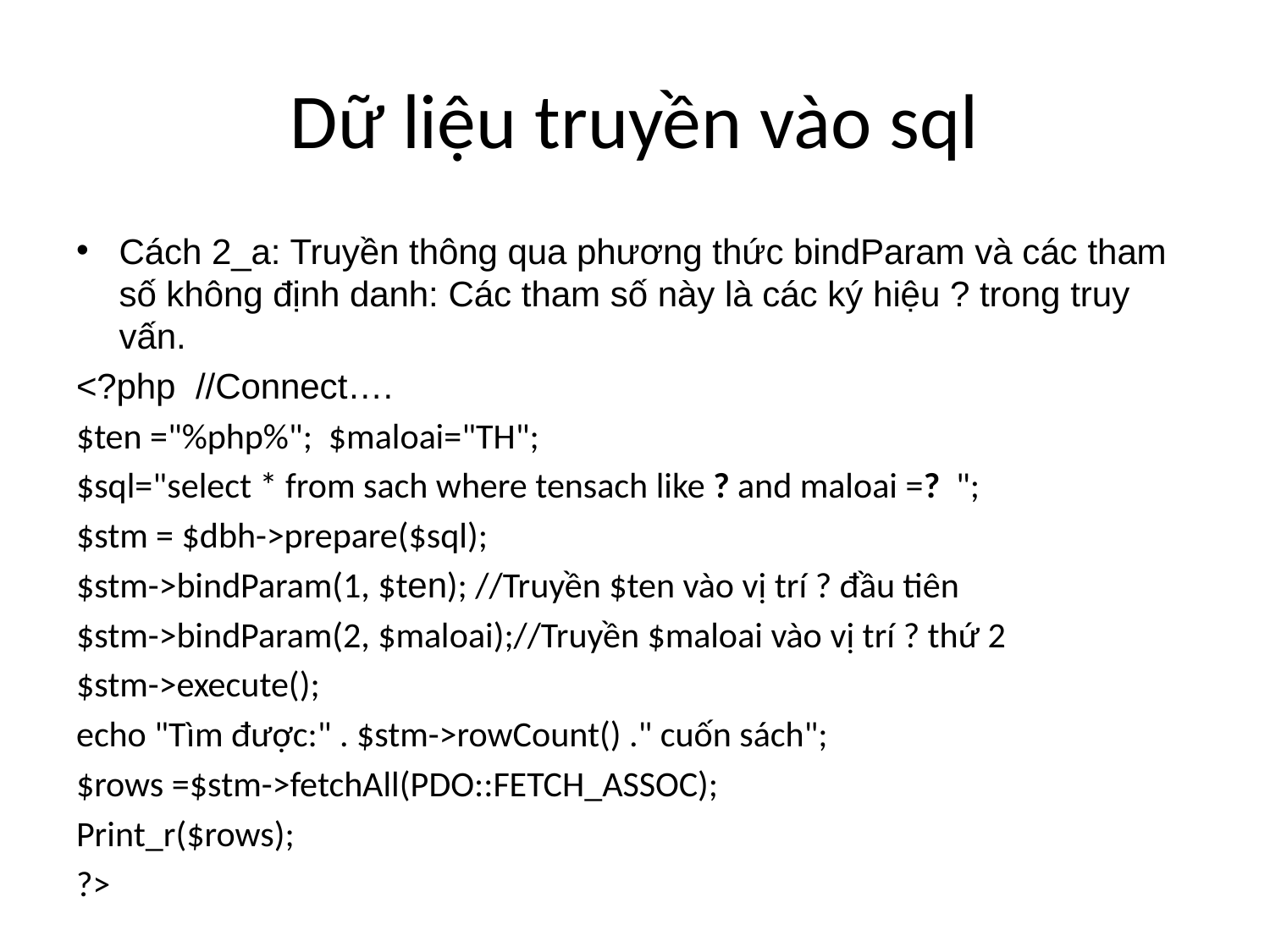

# Dữ liệu truyền vào sql
Cách 2_a: Truyền thông qua phương thức bindParam và các tham số không định danh: Các tham số này là các ký hiệu ? trong truy vấn.
<?php  //Connect….
$ten ="%php%";  $maloai="TH";
$sql="select * from sach where tensach like ? and maloai =?  ";
$stm = $dbh->prepare($sql);
$stm->bindParam(1, $ten); //Truyền $ten vào vị trí ? đầu tiên
$stm->bindParam(2, $maloai);//Truyền $maloai vào vị trí ? thứ 2
$stm->execute();
echo "Tìm được:" . $stm->rowCount() ." cuốn sách";
$rows =$stm->fetchAll(PDO::FETCH_ASSOC);
Print_r($rows);
?>